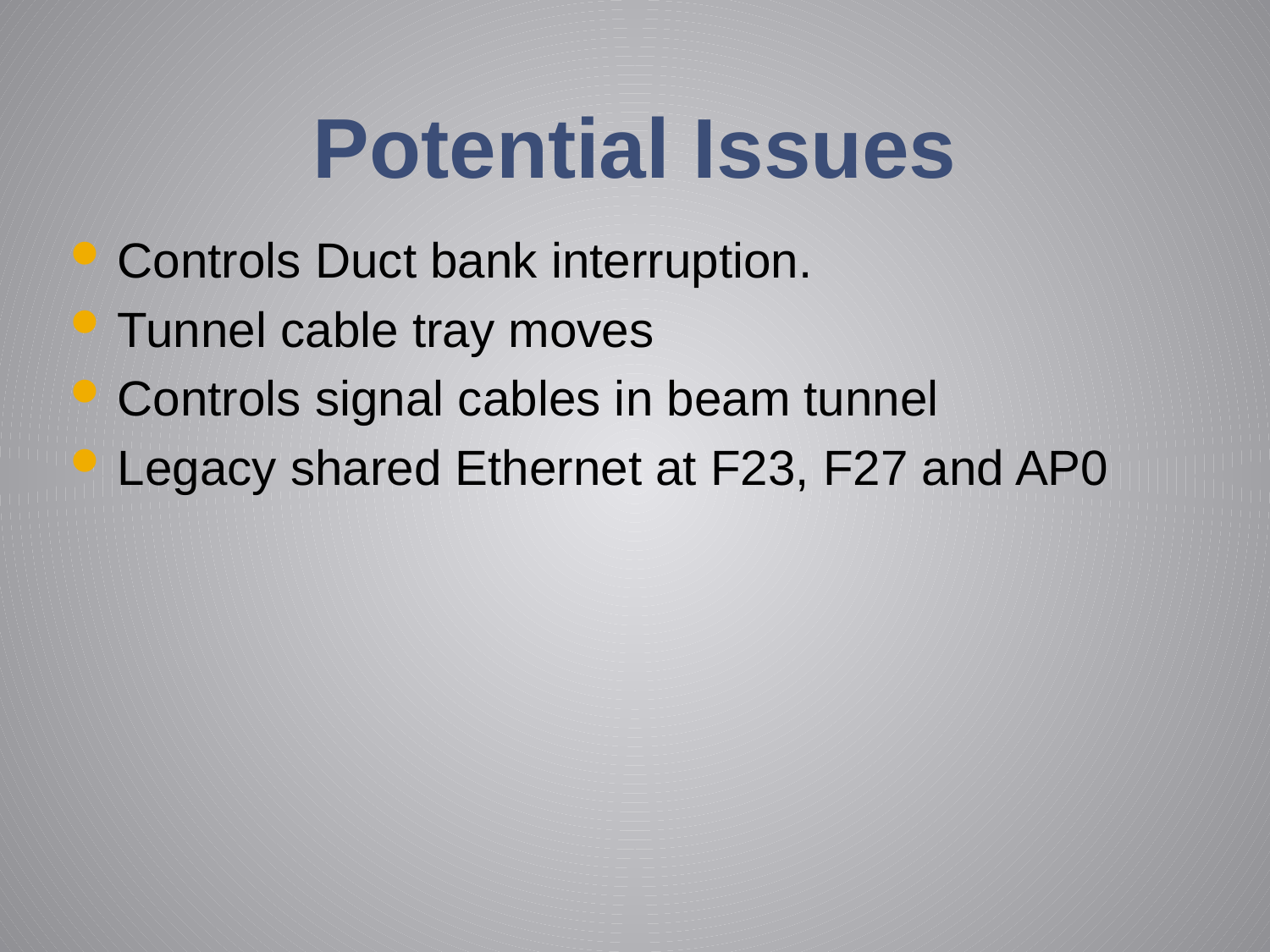

# Potential Issues
Controls Duct bank interruption.
Tunnel cable tray moves
Controls signal cables in beam tunnel
Legacy shared Ethernet at F23, F27 and AP0